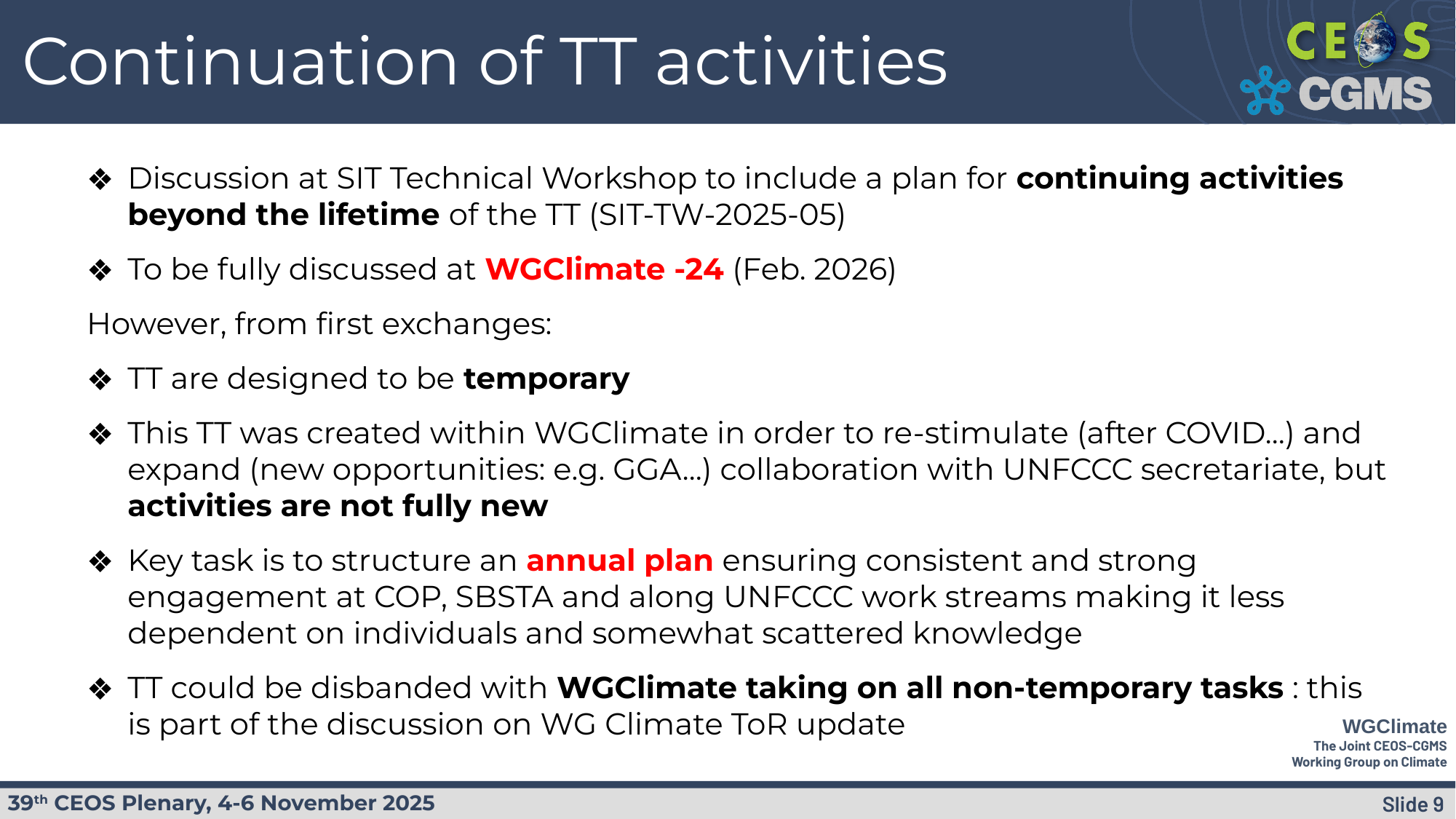

Continuation of TT activities

Discussion at SIT Technical Workshop to include a plan for continuing activities beyond the lifetime of the TT (SIT-TW-2025-05)
To be fully discussed at WGClimate -24 (Feb. 2026)
However, from first exchanges:
TT are designed to be temporary
This TT was created within WGClimate in order to re-stimulate (after COVID…) and expand (new opportunities: e.g. GGA…) collaboration with UNFCCC secretariate, but activities are not fully new
Key task is to structure an annual plan ensuring consistent and strong engagement at COP, SBSTA and along UNFCCC work streams making it less dependent on individuals and somewhat scattered knowledge
TT could be disbanded with WGClimate taking on all non-temporary tasks : this is part of the discussion on WG Climate ToR update